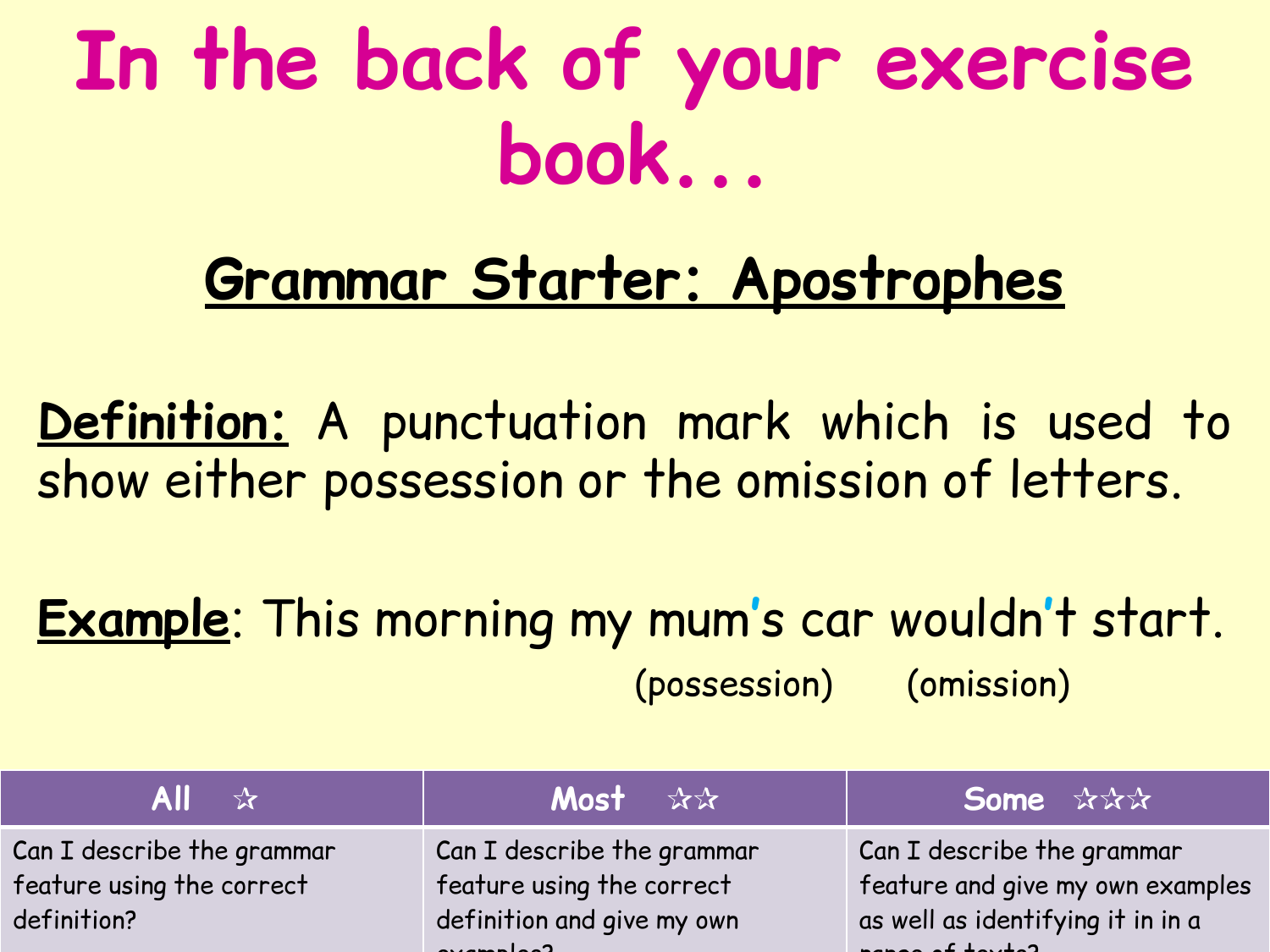

# In the back of your exercise book...
Grammar Starter: Apostrophes

Definition: A punctuation mark which is used to show either possession or the omission of letters.

Example: This morning my mum’s car wouldn’t start.
				       (possession)       (omission)

| All ✰ | Most ✰✰ | Some ✰✰✰ |
| --- | --- | --- |
| Can I describe the grammar feature using the correct definition? | Can I describe the grammar feature using the correct definition and give my own examples? | Can I describe the grammar feature and give my own examples as well as identifying it in in a range of texts? |